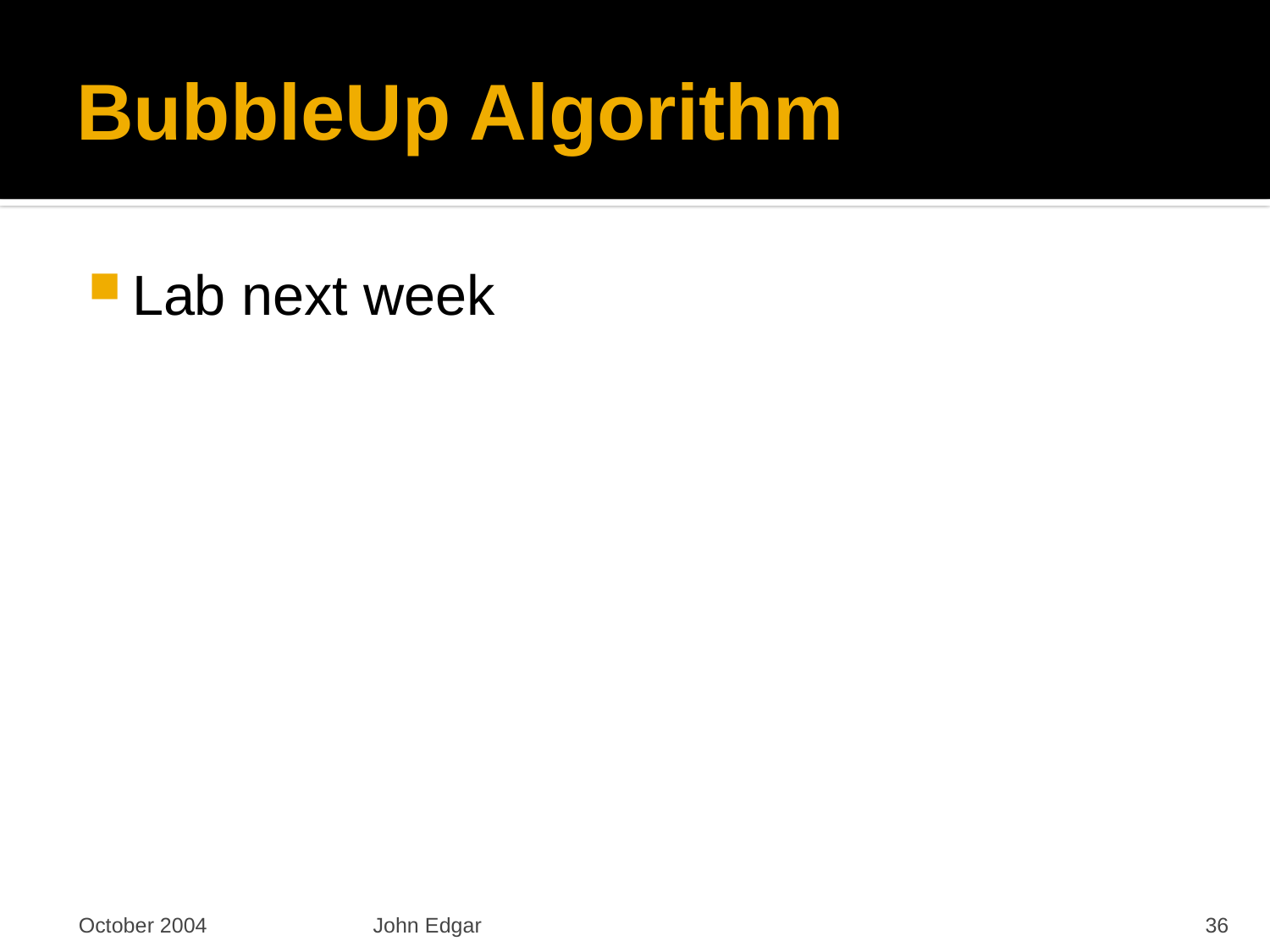

# BubbleUp Algorithm
Lab next week

October 2004
John Edgar
36